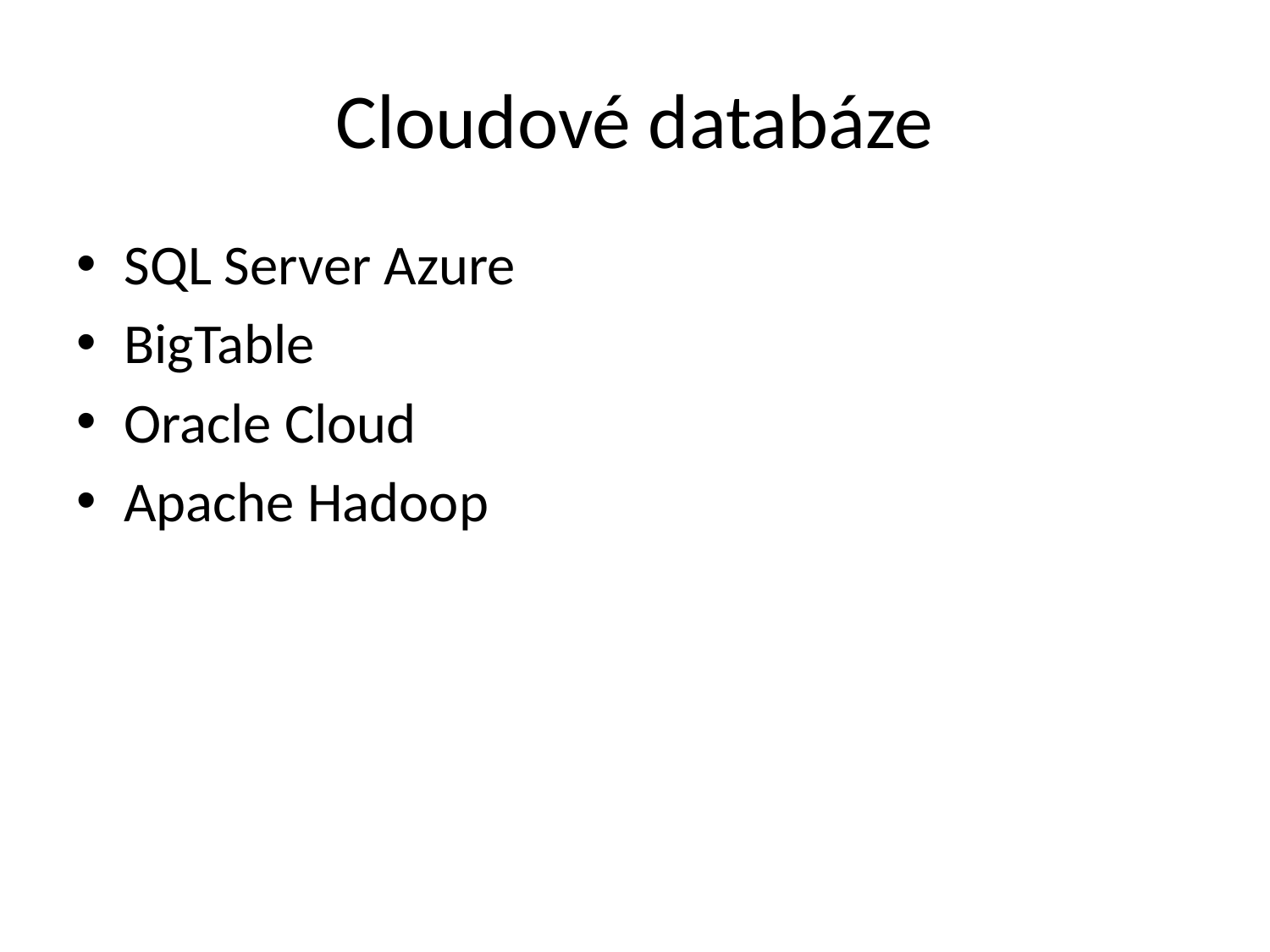

# Cloudové databáze
SQL Server Azure
BigTable
Oracle Cloud
Apache Hadoop